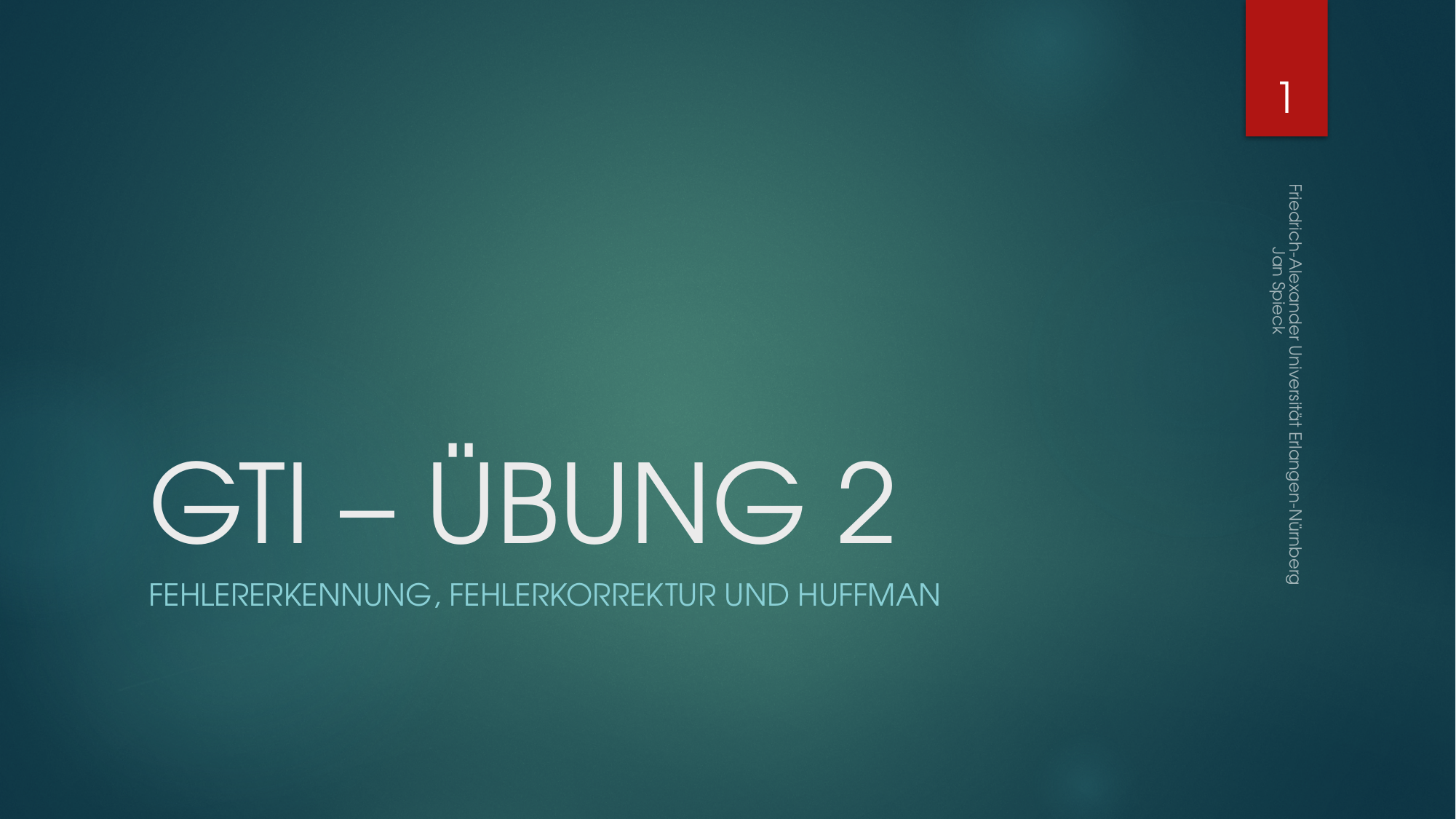

1
# GTI – ÜBUNG 2
Friedrich-Alexander Universität Erlangen-Nürnberg                      Jan Spieck
Fehlererkennung, Fehlerkorrektur und Huffman